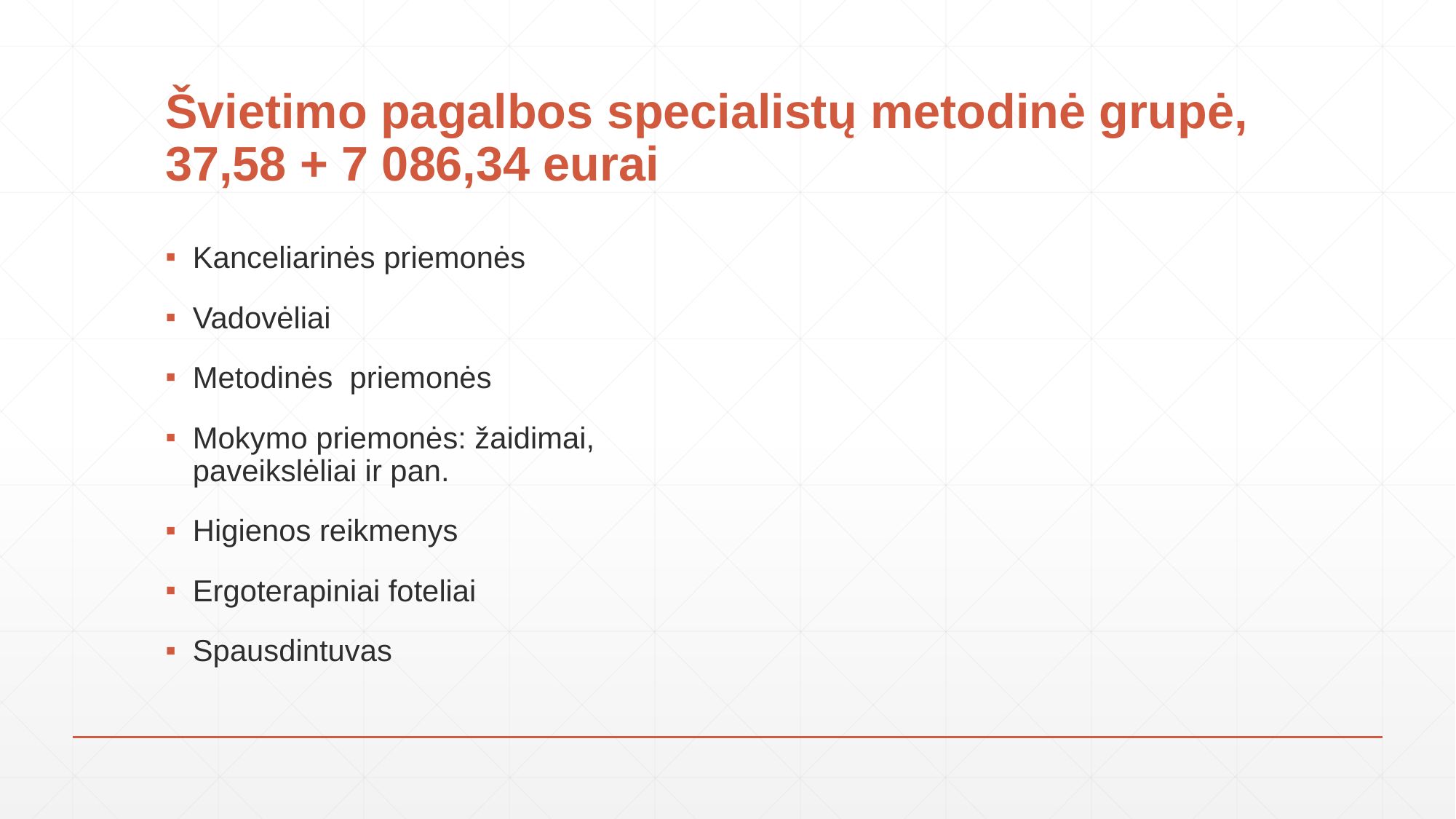

# Švietimo pagalbos specialistų metodinė grupė, 37,58 + 7 086,34 eurai
Kanceliarinės priemonės
Vadovėliai
Metodinės  priemonės
Mokymo priemonės: žaidimai, paveikslėliai ir pan.
Higienos reikmenys
Ergoterapiniai foteliai
Spausdintuvas